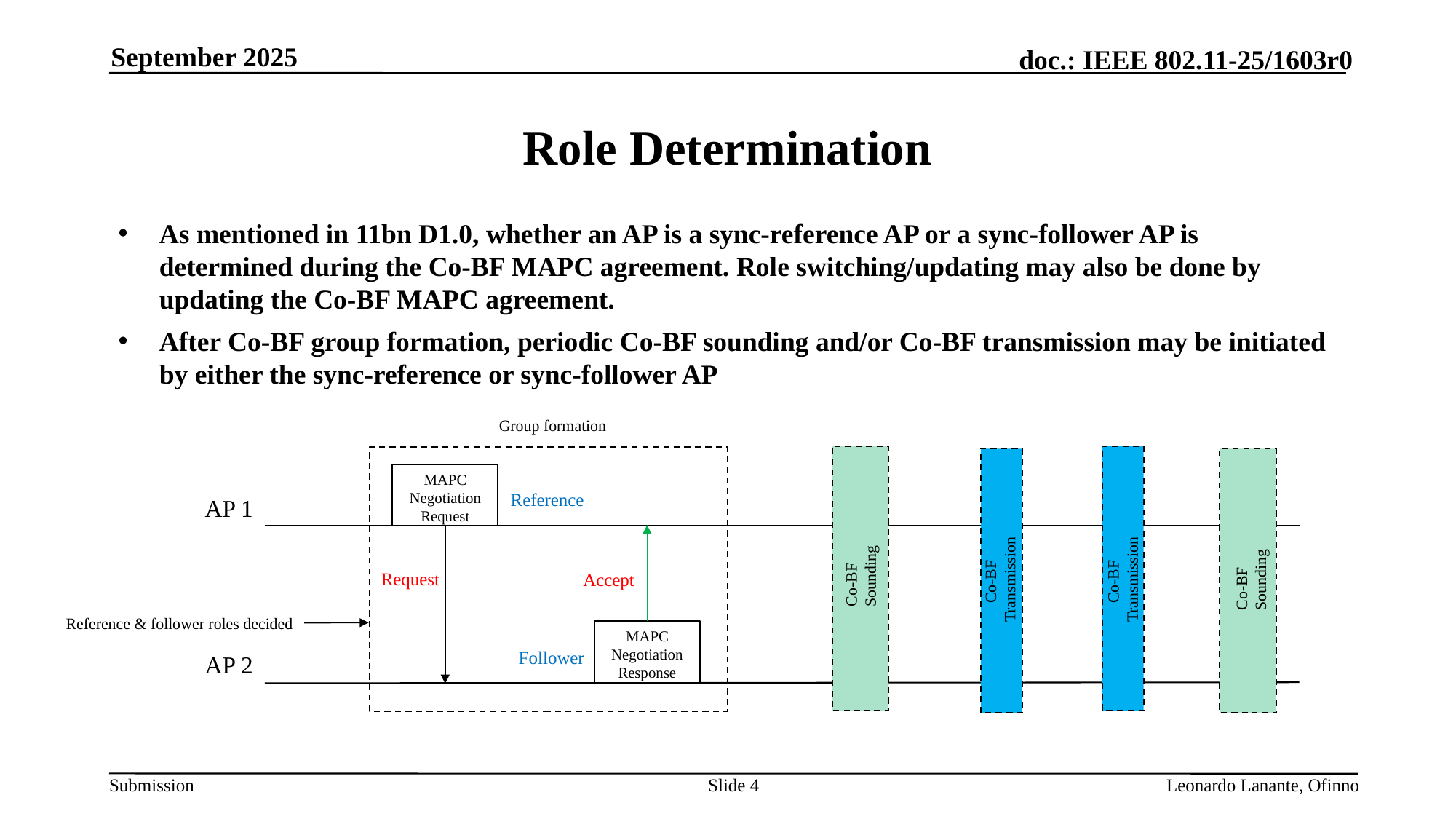

September 2025
# Role Determination
As mentioned in 11bn D1.0, whether an AP is a sync-reference AP or a sync-follower AP is determined during the Co-BF MAPC agreement. Role switching/updating may also be done by updating the Co-BF MAPC agreement.
After Co-BF group formation, periodic Co-BF sounding and/or Co-BF transmission may be initiated by either the sync-reference or sync-follower AP
Group formation

MAPC Negotiation
Request
Reference
AP 1
Co-BF
Sounding
Co-BF
Transmission
Co-BF
Transmission
Co-BF
Sounding
Request
Accept
Reference & follower roles decided
MAPC Negotiation
Response
Follower
AP 2
Slide 4
Leonardo Lanante, Ofinno